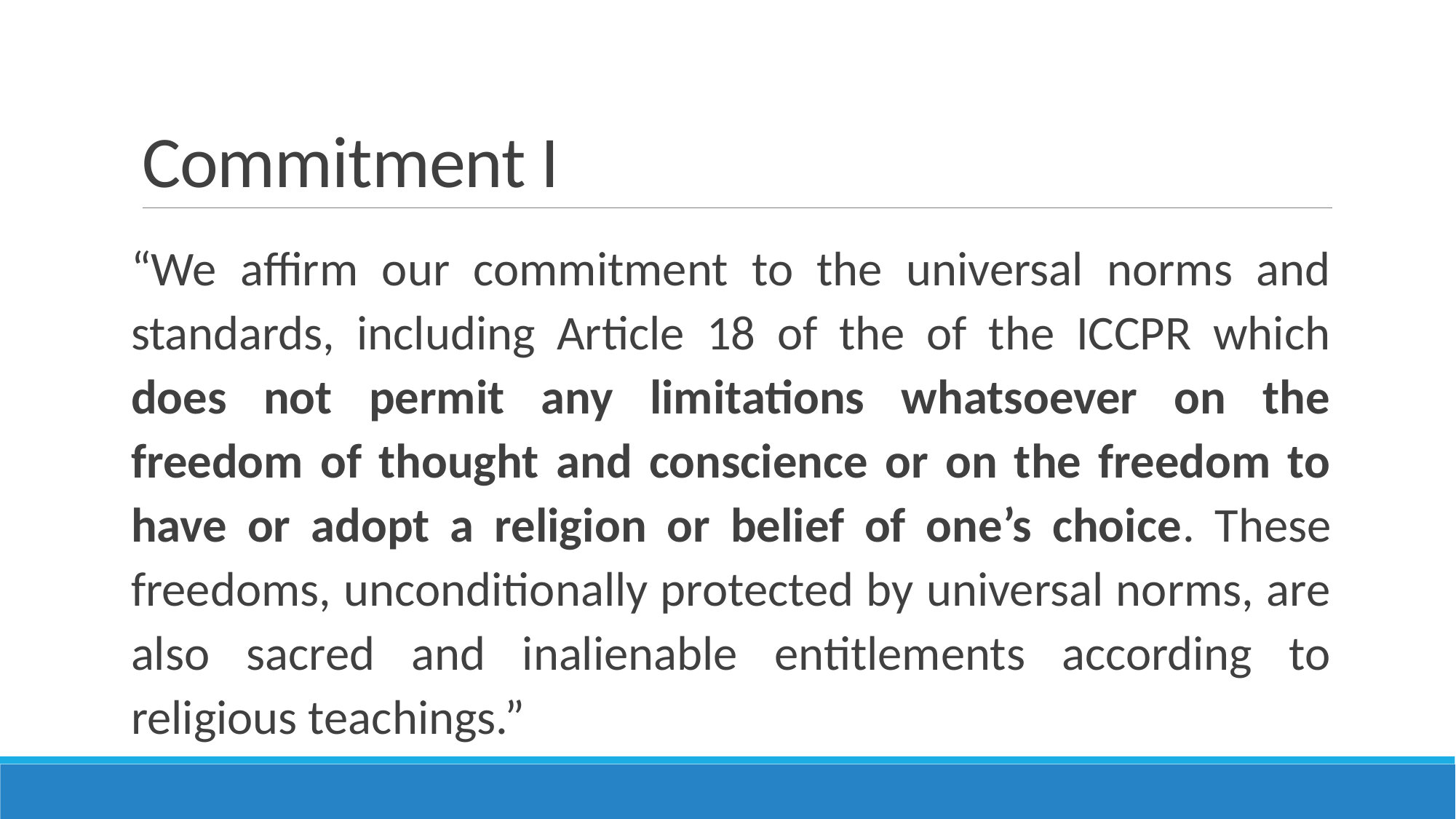

# Commitment I
“We affirm our commitment to the universal norms and standards, including Article 18 of the of the ICCPR which does not permit any limitations whatsoever on the freedom of thought and conscience or on the freedom to have or adopt a religion or belief of one’s choice. These freedoms, unconditionally protected by universal norms, are also sacred and inalienable entitlements according to religious teachings.”